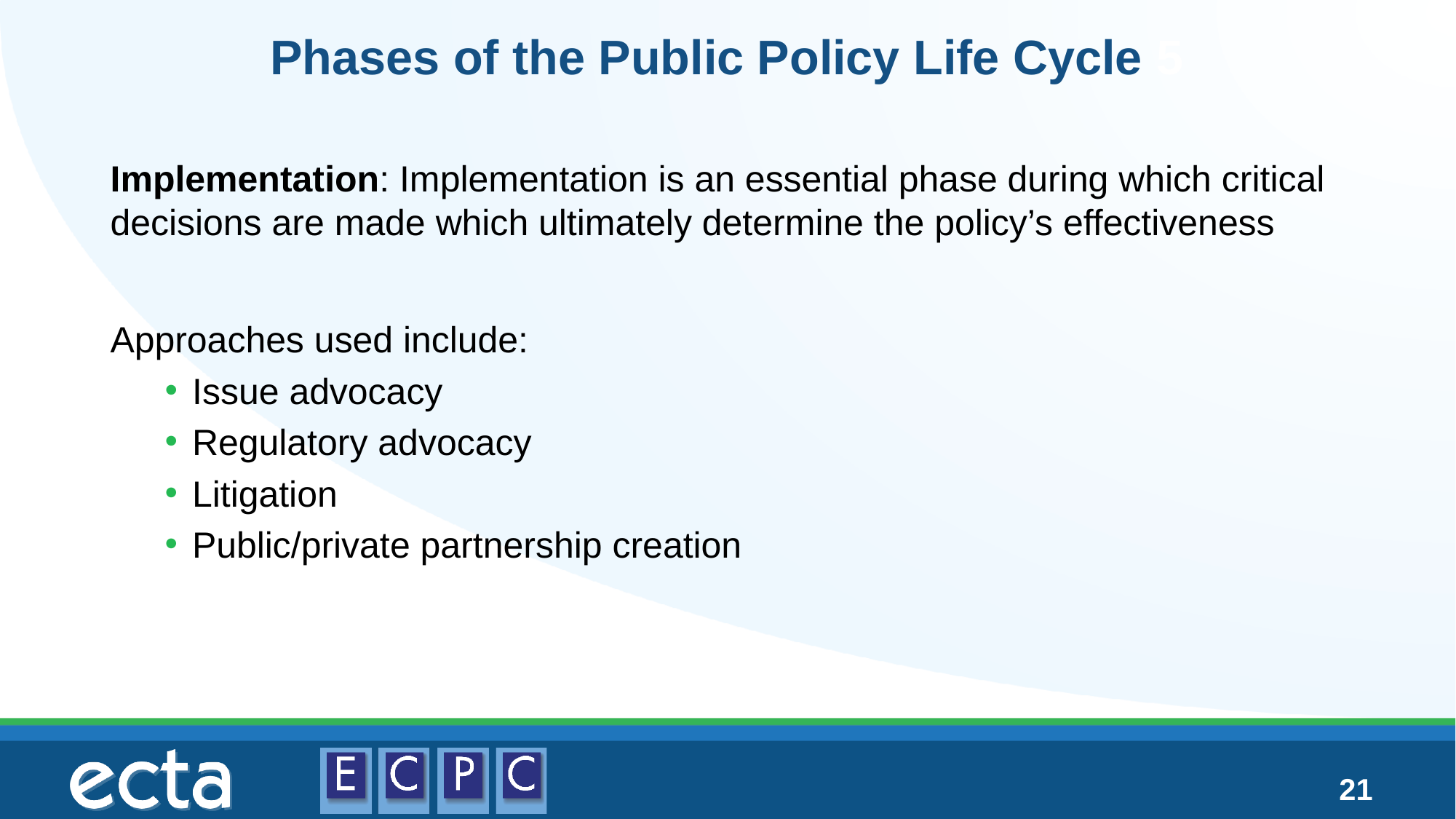

# Phases of the Public Policy Life Cycle 5
Implementation: Implementation is an essential phase during which critical decisions are made which ultimately determine the policy’s effectiveness

Approaches used include:
Issue advocacy
Regulatory advocacy
Litigation
Public/private partnership creation
21